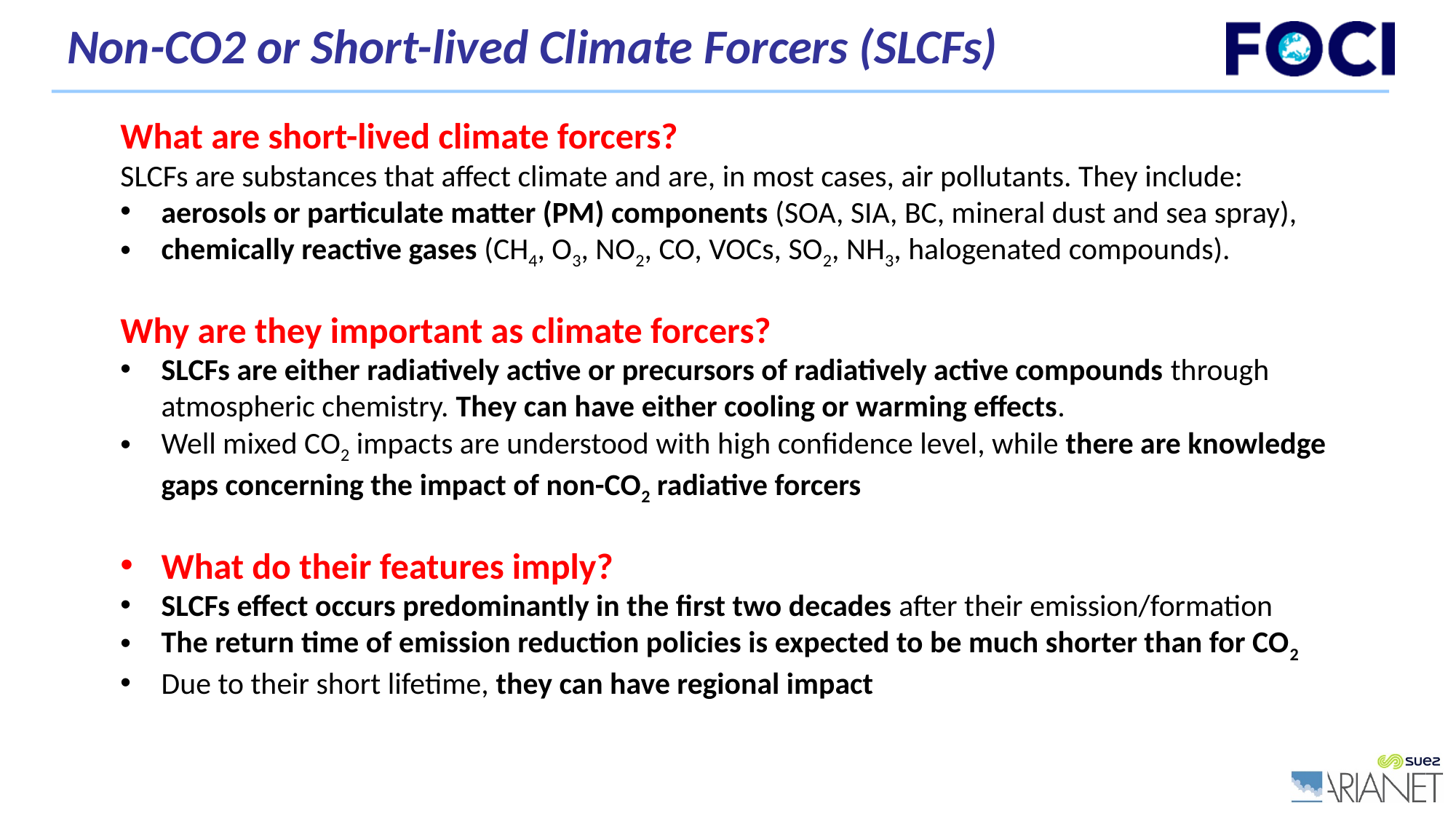

# Non-CO2 or Short-lived Climate Forcers (SLCFs)
What are short-lived climate forcers?
SLCFs are substances that affect climate and are, in most cases, air pollutants. They include:
aerosols or particulate matter (PM) components (SOA, SIA, BC, mineral dust and sea spray),
chemically reactive gases (CH4, O3, NO2, CO, VOCs, SO2, NH3, halogenated compounds).

Why are they important as climate forcers?
SLCFs are either radiatively active or precursors of radiatively active compounds through atmospheric chemistry. They can have either cooling or warming effects.
Well mixed CO2 impacts are understood with high confidence level, while there are knowledge gaps concerning the impact of non-CO2 radiative forcers

What do their features imply?
SLCFs effect occurs predominantly in the first two decades after their emission/formation
The return time of emission reduction policies is expected to be much shorter than for CO2
Due to their short lifetime, they can have regional impact